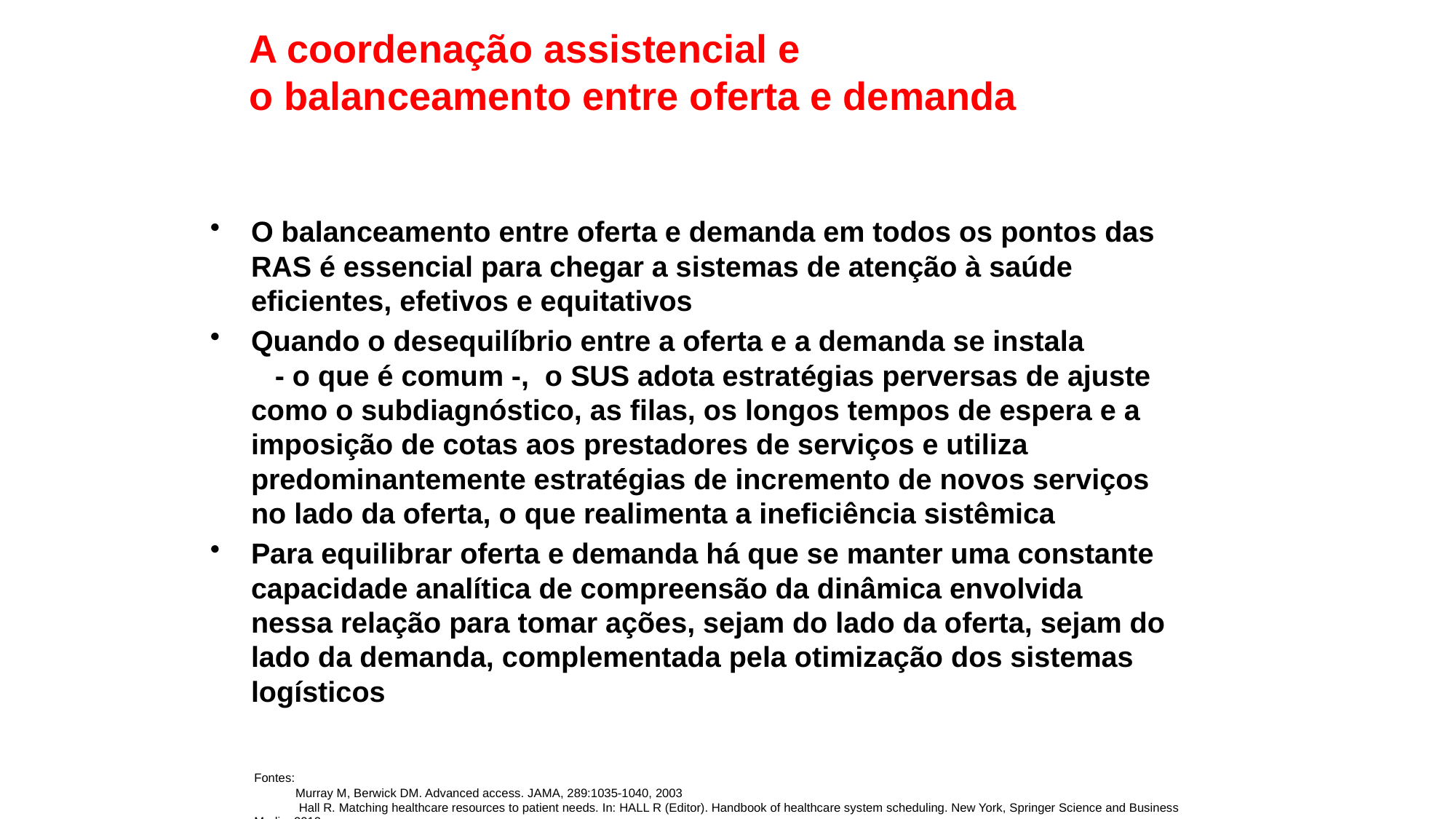

A coordenação assistencial e                                     o balanceamento entre oferta e demanda
O balanceamento entre oferta e demanda em todos os pontos das RAS é essencial para chegar a sistemas de atenção à saúde eficientes, efetivos e equitativos
Quando o desequilíbrio entre a oferta e a demanda se instala              - o que é comum -,  o SUS adota estratégias perversas de ajuste como o subdiagnóstico, as filas, os longos tempos de espera e a imposição de cotas aos prestadores de serviços e utiliza predominantemente estratégias de incremento de novos serviços no lado da oferta, o que realimenta a ineficiência sistêmica
Para equilibrar oferta e demanda há que se manter uma constante capacidade analítica de compreensão da dinâmica envolvida nessa relação para tomar ações, sejam do lado da oferta, sejam do lado da demanda, complementada pela otimização dos sistemas logísticos
Fontes:                                                                                                                                                                                                                                                                                       Murray M, Berwick DM. Advanced access. JAMA, 289:1035-1040, 2003                                                                                                                                                                       Hall R. Matching healthcare resources to patient needs. In: HALL R (Editor). Handbook of healthcare system scheduling. New York, Springer Science and Business Media, 2012.